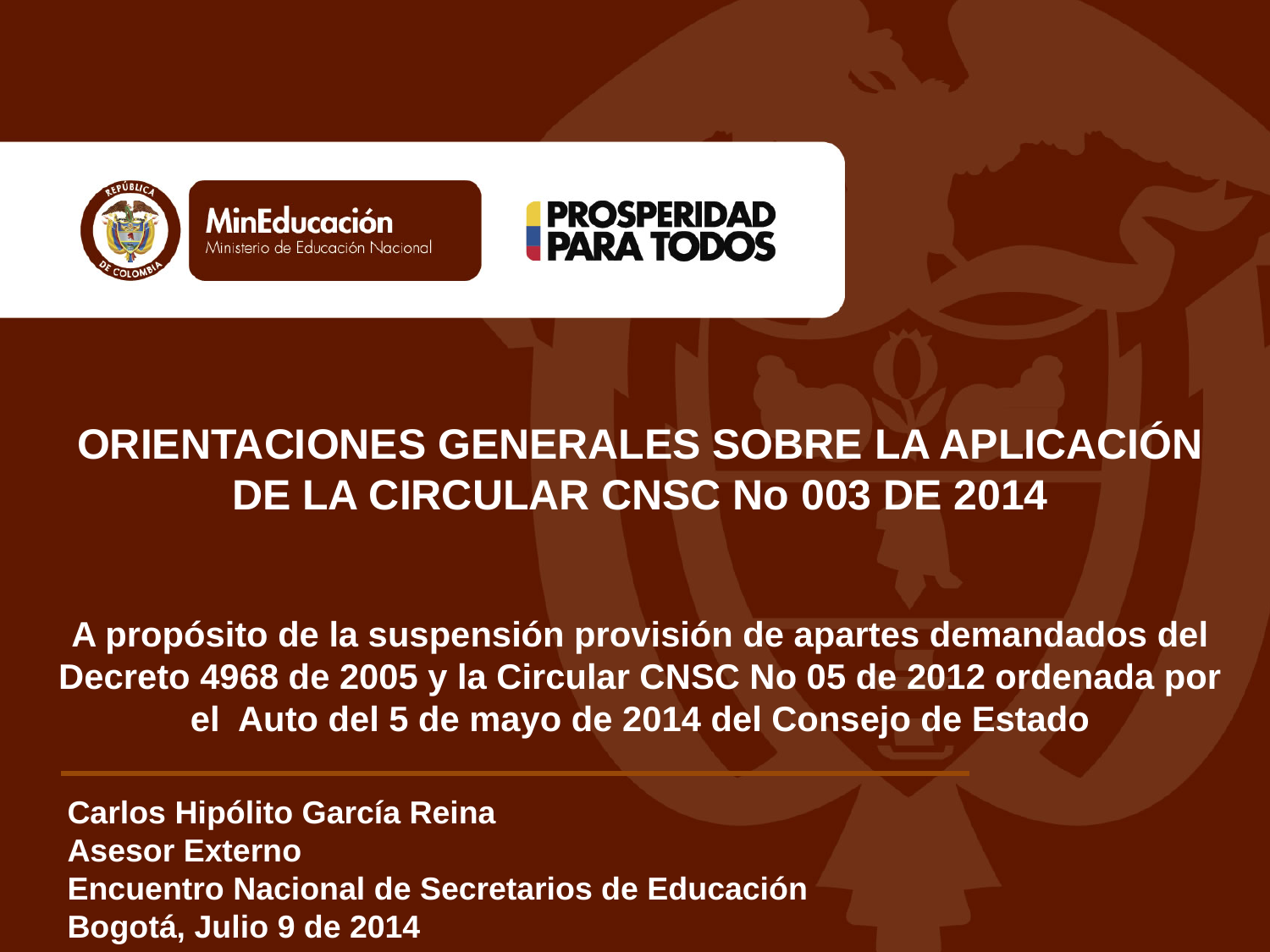

ORIENTACIONES GENERALES SOBRE LA APLICACIÓN DE LA CIRCULAR CNSC No 003 DE 2014

A propósito de la suspensión provisión de apartes demandados del Decreto 4968 de 2005 y la Circular CNSC No 05 de 2012 ordenada por el  Auto del 5 de mayo de 2014 del Consejo de Estado
Carlos Hipólito García Reina
Asesor Externo
Encuentro Nacional de Secretarios de Educación
Bogotá, Julio 9 de 2014